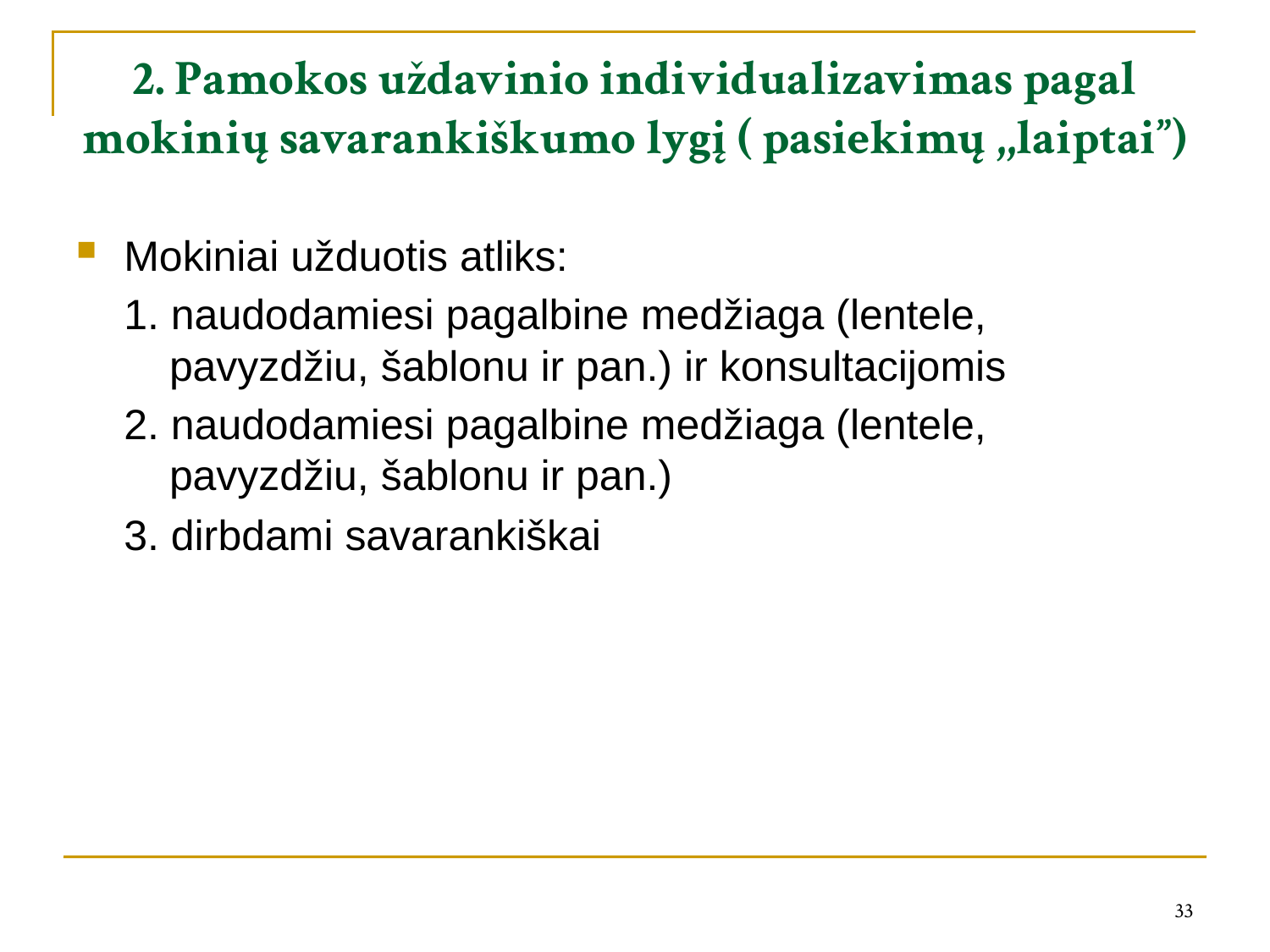

# 2. Pamokos uždavinio individualizavimas pagal mokinių savarankiškumo lygį ( pasiekimų ,,laiptai”)
Mokiniai užduotis atliks:
1. naudodamiesi pagalbine medžiaga (lentele, pavyzdžiu, šablonu ir pan.) ir konsultacijomis
2. naudodamiesi pagalbine medžiaga (lentele, pavyzdžiu, šablonu ir pan.)
3. dirbdami savarankiškai
33